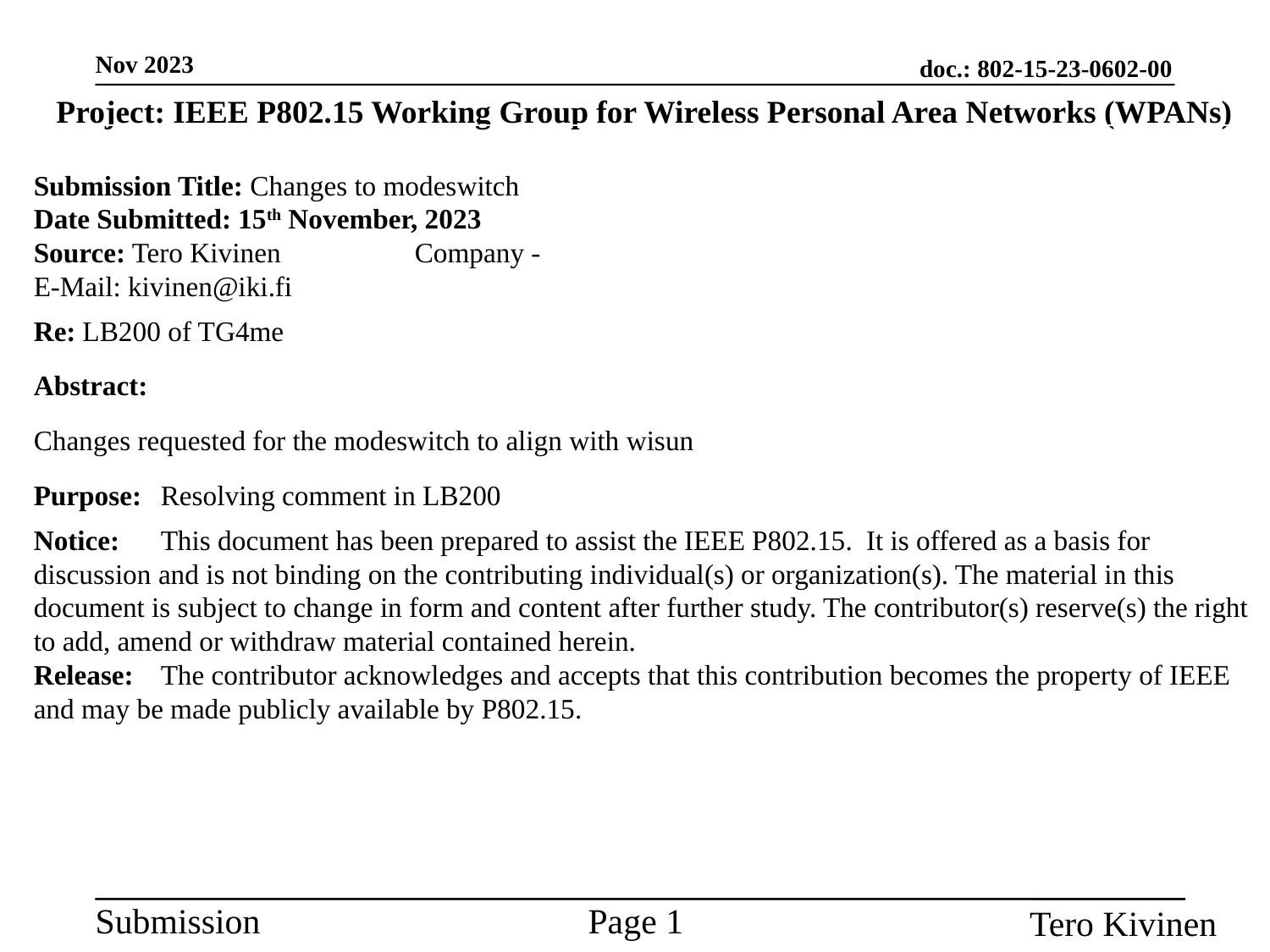

Project: IEEE P802.15 Working Group for Wireless Personal Area Networks (WPANs)

Submission Title: Changes to modeswitch
Date Submitted: 15th November, 2023
Source: Tero Kivinen		Company -
E-Mail: kivinen@iki.fi
Re: LB200 of TG4me
Abstract:
Changes requested for the modeswitch to align with wisun
Purpose:	Resolving comment in LB200
Notice:	This document has been prepared to assist the IEEE P802.15.  It is offered as a basis for discussion and is not binding on the contributing individual(s) or organization(s). The material in this document is subject to change in form and content after further study. The contributor(s) reserve(s) the right to add, amend or withdraw material contained herein.
Release:	The contributor acknowledges and accepts that this contribution becomes the property of IEEE and may be made publicly available by P802.15.